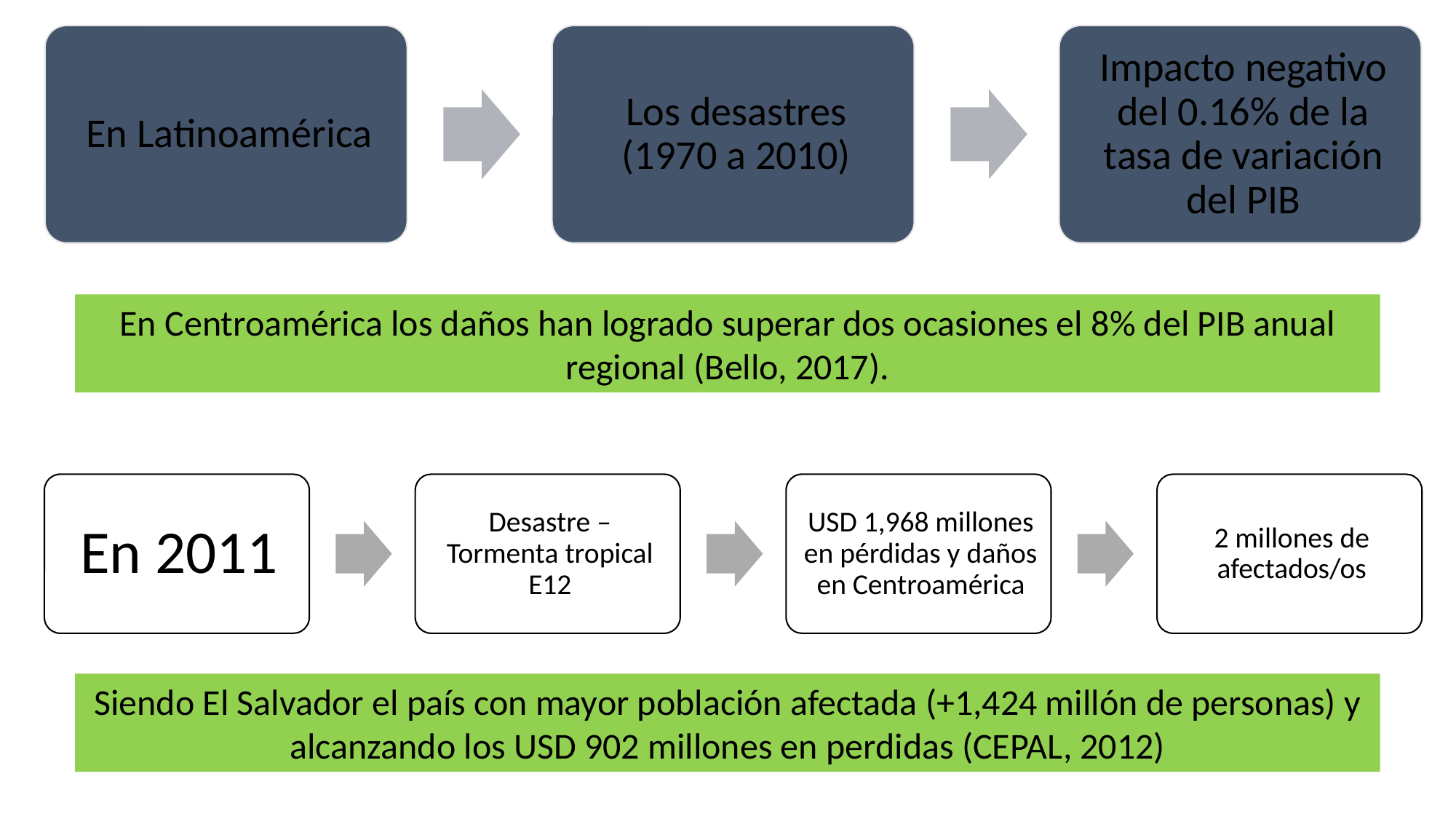

En Latinoamérica

Los desastres (1970 a 2010)

Impacto negativo del 0.16% de la tasa de variación del PIB
En Centroamérica los daños han logrado superar dos ocasiones el 8% del PIB anual regional (Bello, 2017).
En 2011

Desastre – Tormenta tropical E12

USD 1,968 millones en pérdidas y daños en Centroamérica

2 millones de afectados/os
Siendo El Salvador el país con mayor población afectada (+1,424 millón de personas) y alcanzando los USD 902 millones en perdidas (CEPAL, 2012)